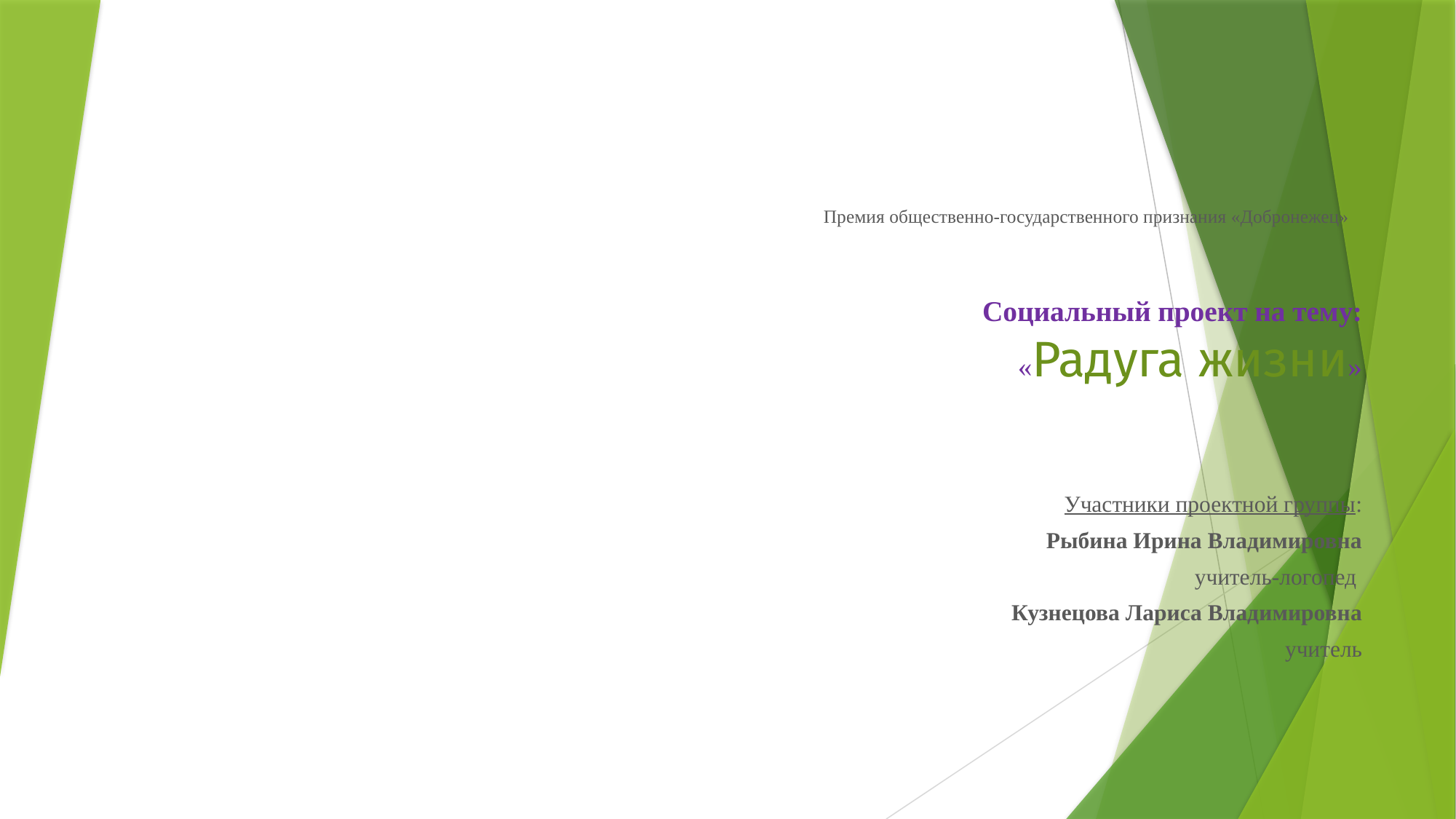

# Премия общественно-государственного признания «Добронежец»  Социальный проект на тему: «Радуга жизни»
Участники проектной группы:
Рыбина Ирина Владимировна
учитель-логопед
Кузнецова Лариса Владимировна
учитель